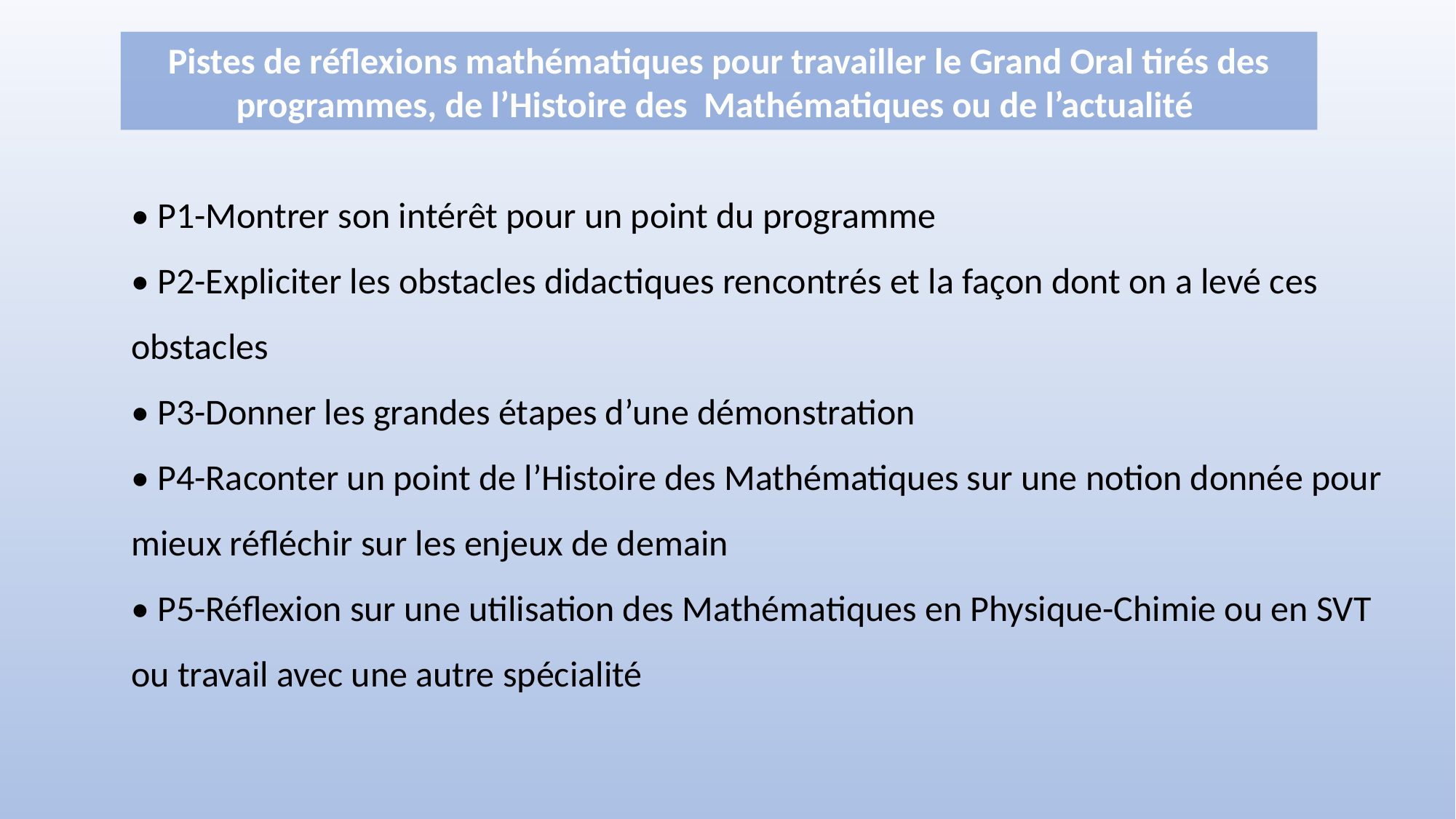

Pistes de réflexions mathématiques pour travailler le Grand Oral tirés des programmes, de l’Histoire des  Mathématiques ou de l’actualité
• P1-Montrer son intérêt pour un point du programme
• P2-Expliciter les obstacles didactiques rencontrés et la façon dont on a levé ces obstacles
• P3-Donner les grandes étapes d’une démonstration
• P4-Raconter un point de l’Histoire des Mathématiques sur une notion donnée pour mieux réfléchir sur les enjeux de demain
• P5-Réflexion sur une utilisation des Mathématiques en Physique-Chimie ou en SVT ou travail avec une autre spécialité